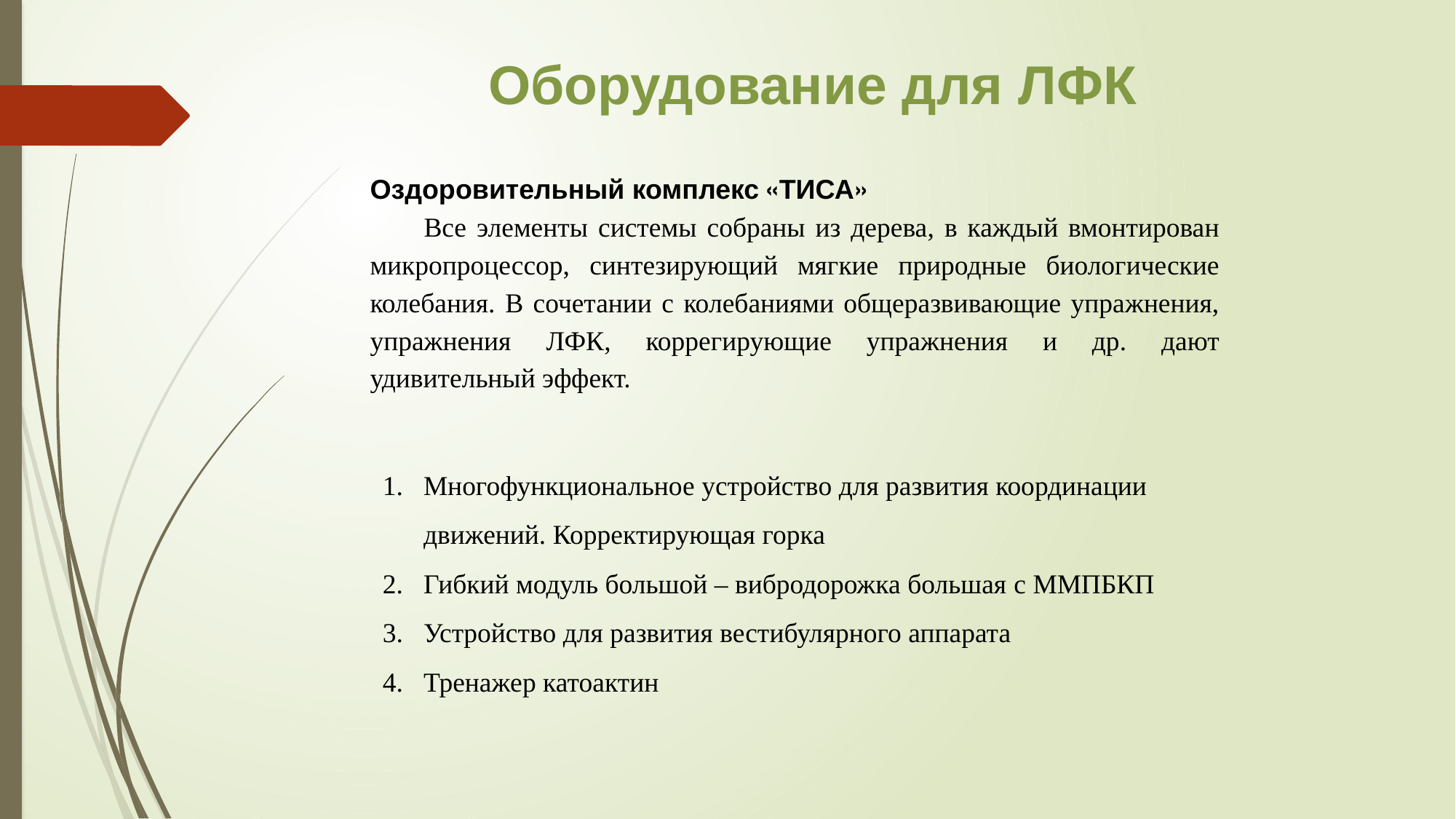

# Оборудование для ЛФК
Оздоровительный комплекс «ТИСА»
Все элементы системы собраны из дерева, в каждый вмонтирован микропроцессор, синтезирующий мягкие природные биологические колебания. В сочетании с колебаниями общеразвивающие упражнения, упражнения ЛФК, коррегирующие упражнения и др. дают удивительный эффект.

Многофункциональное устройство для развития координации движений. Корректирующая горка
Гибкий модуль большой – вибродорожка большая с ММПБКП
Устройство для развития вестибулярного аппарата
Тренажер катоактин